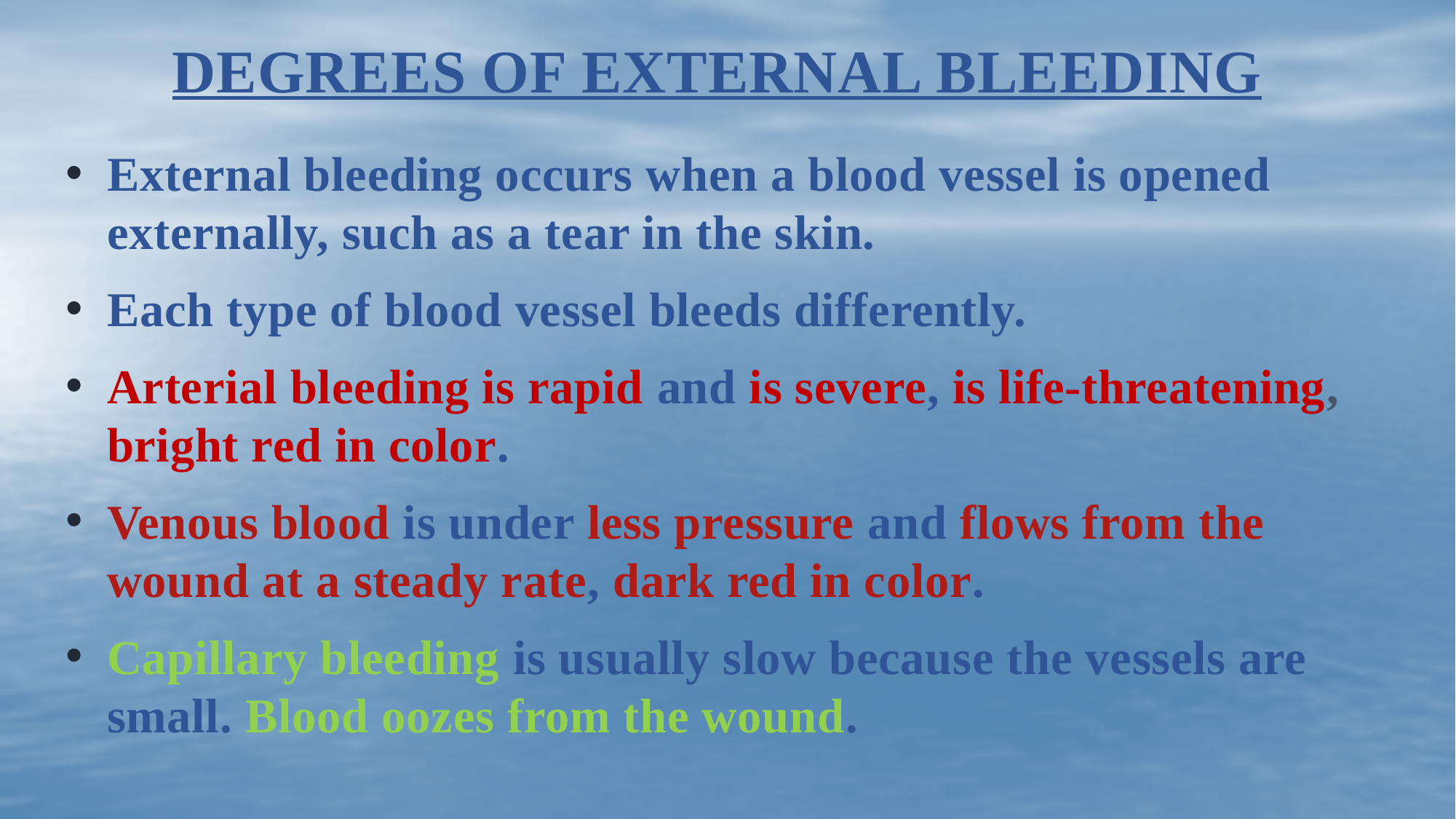

# Degrees of External Bleeding
External bleeding occurs when a blood vessel is opened externally, such as a tear in the skin.
Each type of blood vessel bleeds differently.
Arterial bleeding is rapid and is severe, is life-threatening, bright red in color.
Venous blood is under less pressure and flows from the wound at a steady rate, dark red in color.
Capillary bleeding is usually slow because the vessels are small. Blood oozes from the wound.